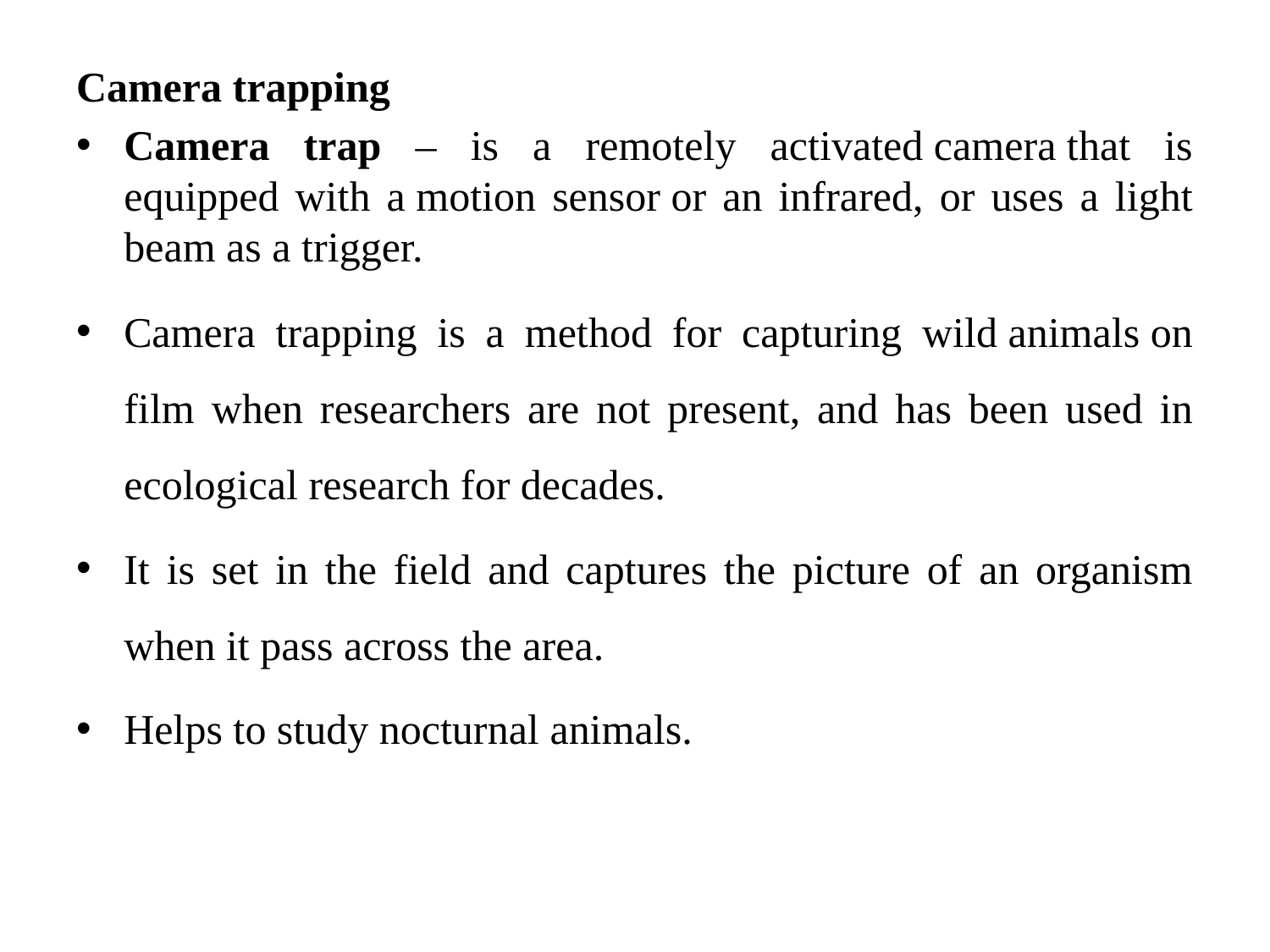

Camera trapping
Camera trap – is a remotely activated camera that is equipped with a motion sensor or an infrared, or uses a light beam as a trigger.
Camera trapping is a method for capturing wild animals on film when researchers are not present, and has been used in ecological research for decades.
It is set in the field and captures the picture of an organism when it pass across the area.
Helps to study nocturnal animals.